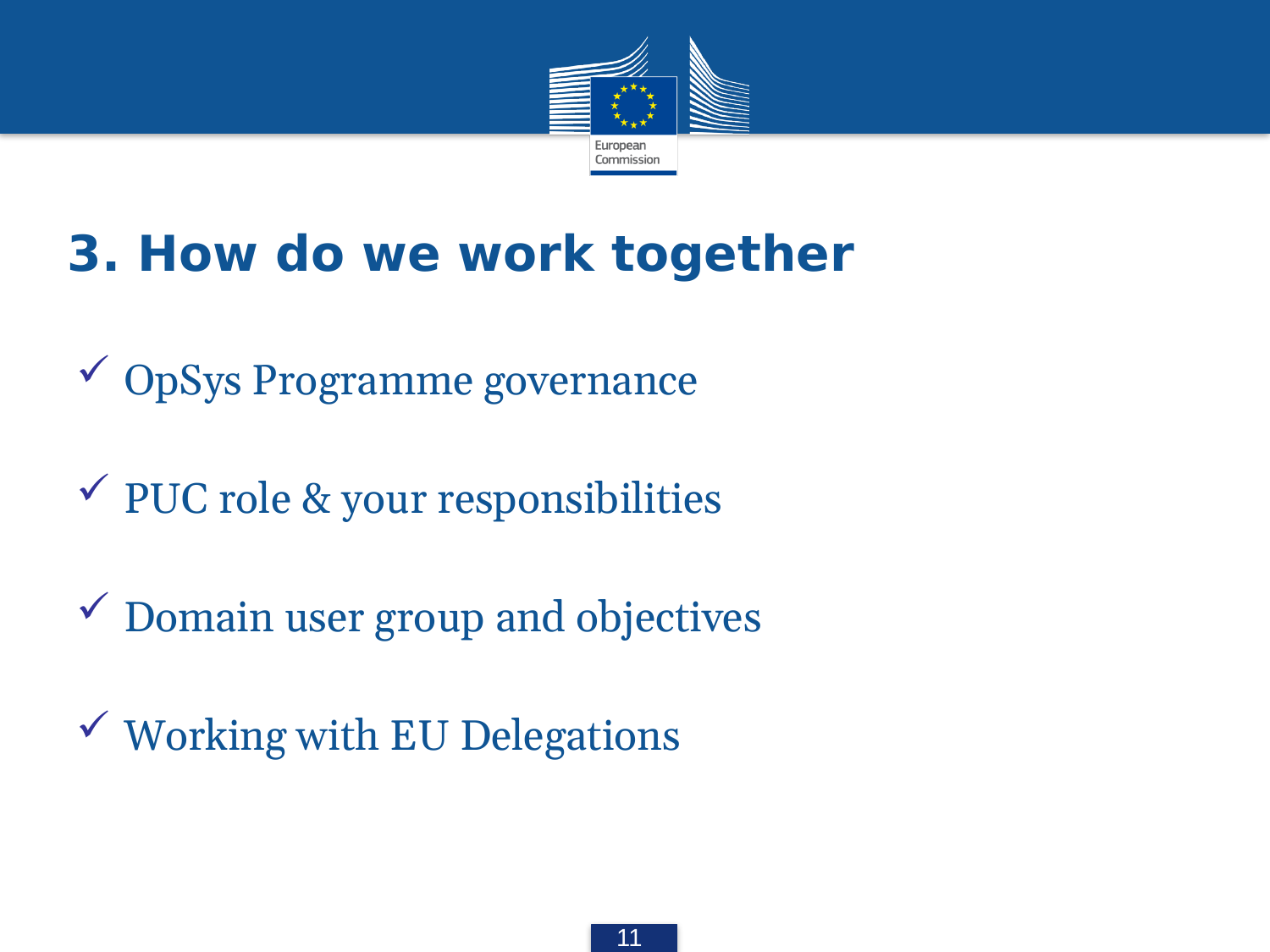

# 3. How do we work together
OpSys Programme governance

PUC role & your responsibilities

Domain user group and objectives

Working with EU Delegations

11